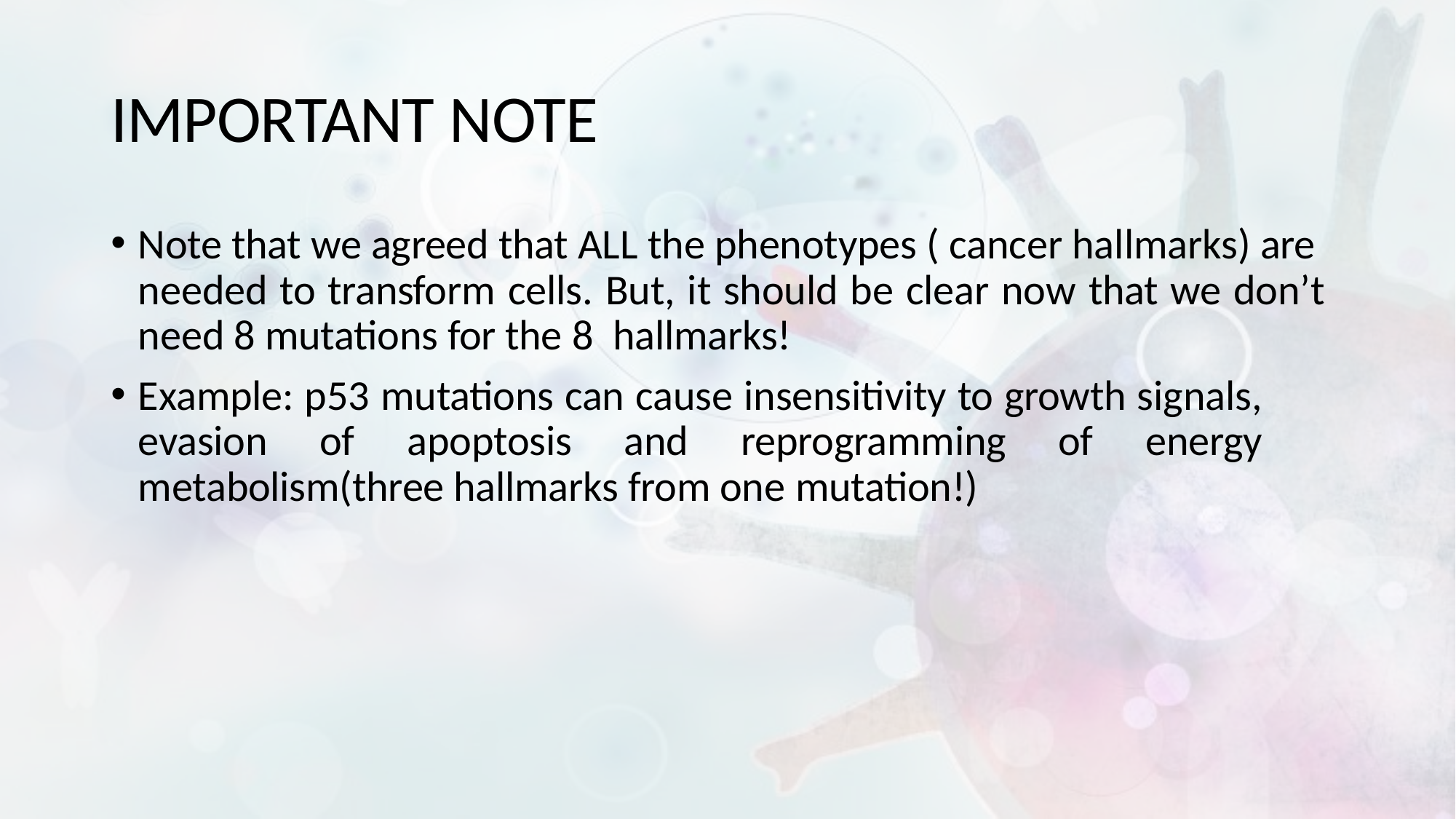

# IMPORTANT NOTE
Note that we agreed that ALL the phenotypes ( cancer hallmarks) are  needed to transform cells. But, it should be clear now that we don’t need 8 mutations for the 8  hallmarks!
Example: p53 mutations can cause insensitivity to growth signals, evasion of apoptosis and reprogramming of energy metabolism(three hallmarks from one mutation!)